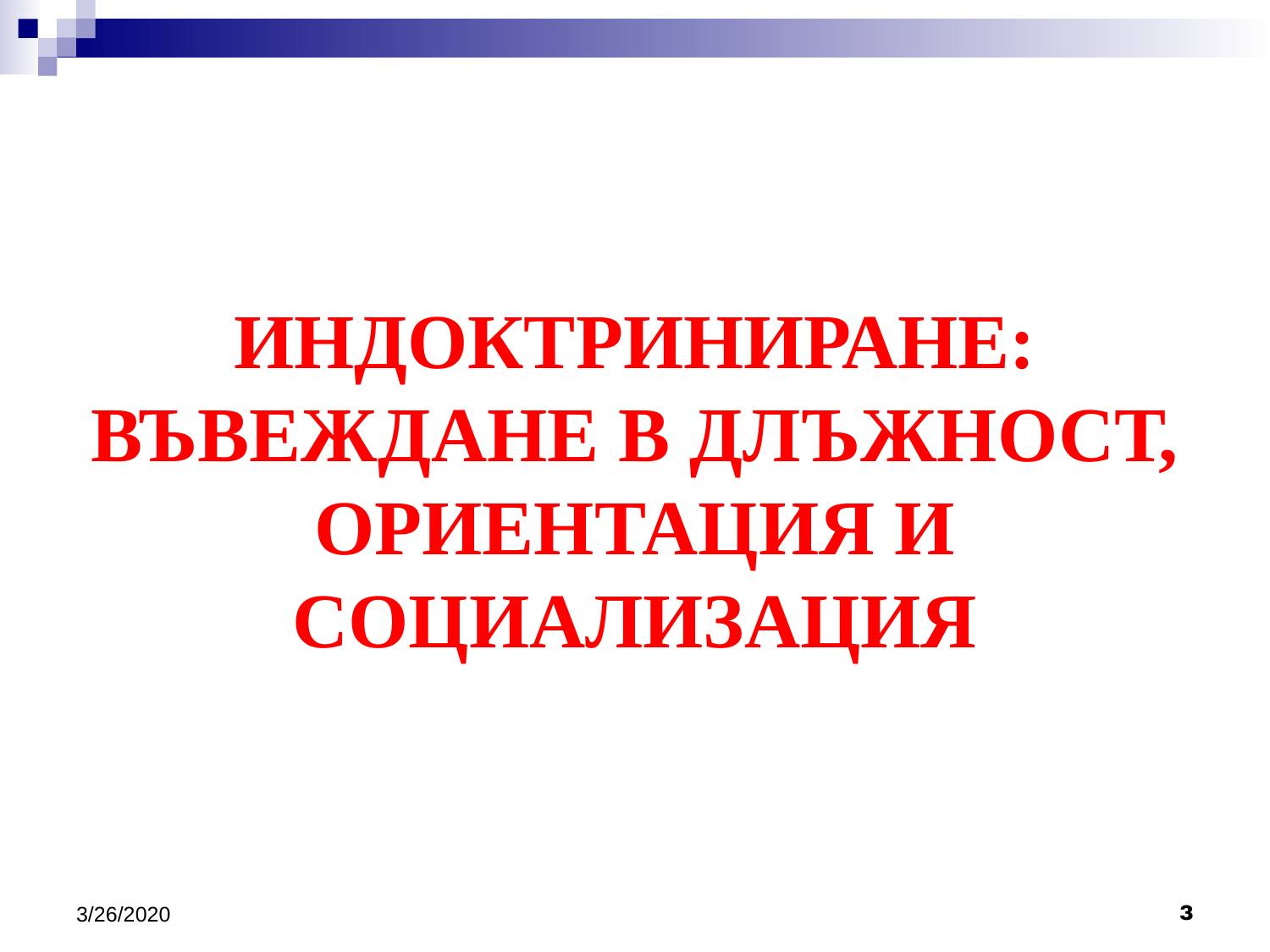

# ИНДОКТРИНИРАНЕ: ВЪВЕЖДАНЕ В ДЛЪЖНОСТ, ОРИЕНТАЦИЯ И СОЦИАЛИЗАЦИЯ

3/26/2020
3